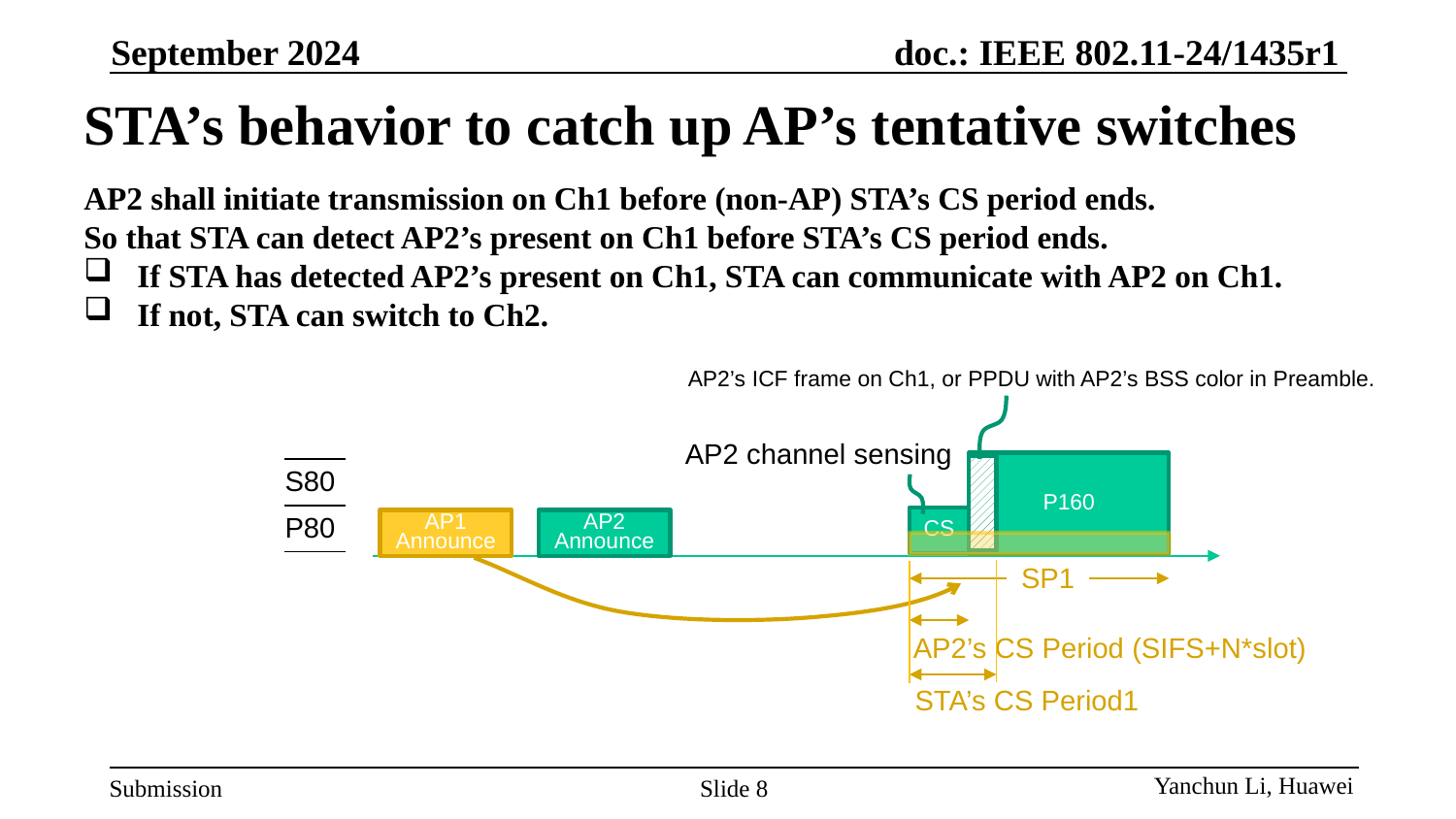

September 2024
# STA’s behavior to catch up AP’s tentative switches
AP2 shall initiate transmission on Ch1 before (non-AP) STA’s CS period ends.
So that STA can detect AP2’s present on Ch1 before STA’s CS period ends.
 If STA has detected AP2’s present on Ch1, STA can communicate with AP2 on Ch1.
 If not, STA can switch to Ch2.

AP2’s ICF frame on Ch1, or PPDU with AP2’s BSS color in Preamble.

AP2 channel sensing
P160

| S80 |
| --- |
| P80 |

CS
AP1
Announce
AP2
Announce

SP1
AP2’s CS Period (SIFS+N*slot)
STA’s CS Period1
Slide 8